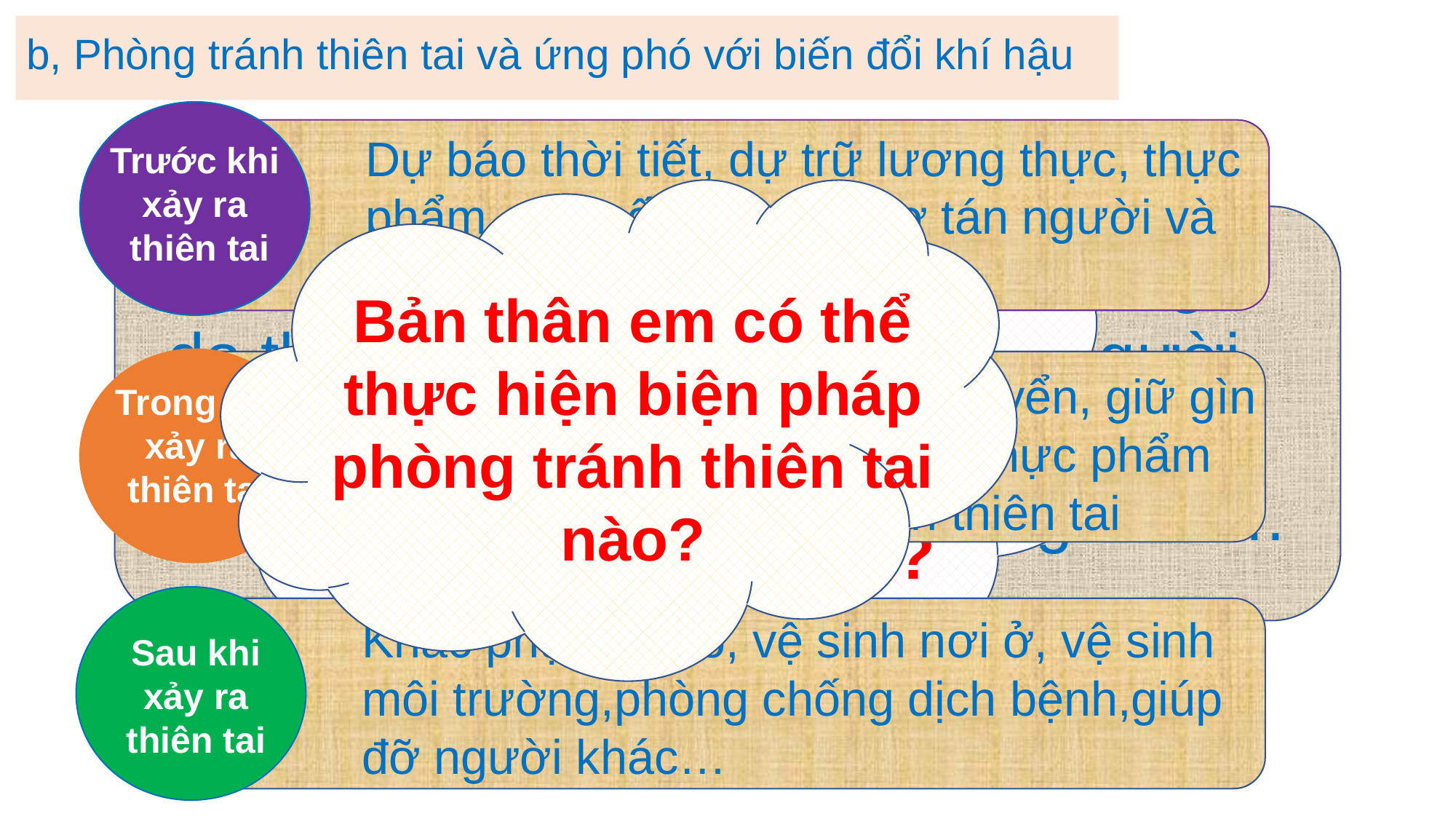

b, Phòng tránh thiên tai và ứng phó với biến đổi khí hậu

Dự báo thời tiết, dự trữ lương thực, thực phẩm. Gia cố nhà cửa, sơ tán người và tài sản
Trước khi xảy ra
 thiên tai

Thiên tai là những thảm họa bất ngờ do thiên nhiên gây ra cho con người. Trên Trái Đất có nhiều loại thiên tai như: bão,lũ lụt, động đất, sóng thần…

Để phòng tránh thiên tai chúng ta cần thực hiện các biện pháp nào?
Bản thân em có thể thực hiện biện pháp phòng tránh thiên tai nào?

Ở nơi an toàn, hạn chế di chuyển, giữ gìn sức khỏe. Sử dụng nước và thực phẩm tiết kiệm, theo dõi thông tin thiên tai
Trong khi
xảy ra
thiên tai
Thiên tai là gì?

Khắc phục sự cố, vệ sinh nơi ở, vệ sinh môi trường,phòng chống dịch bệnh,giúp đỡ người khác…
Sau khi
xảy ra
thiên tai